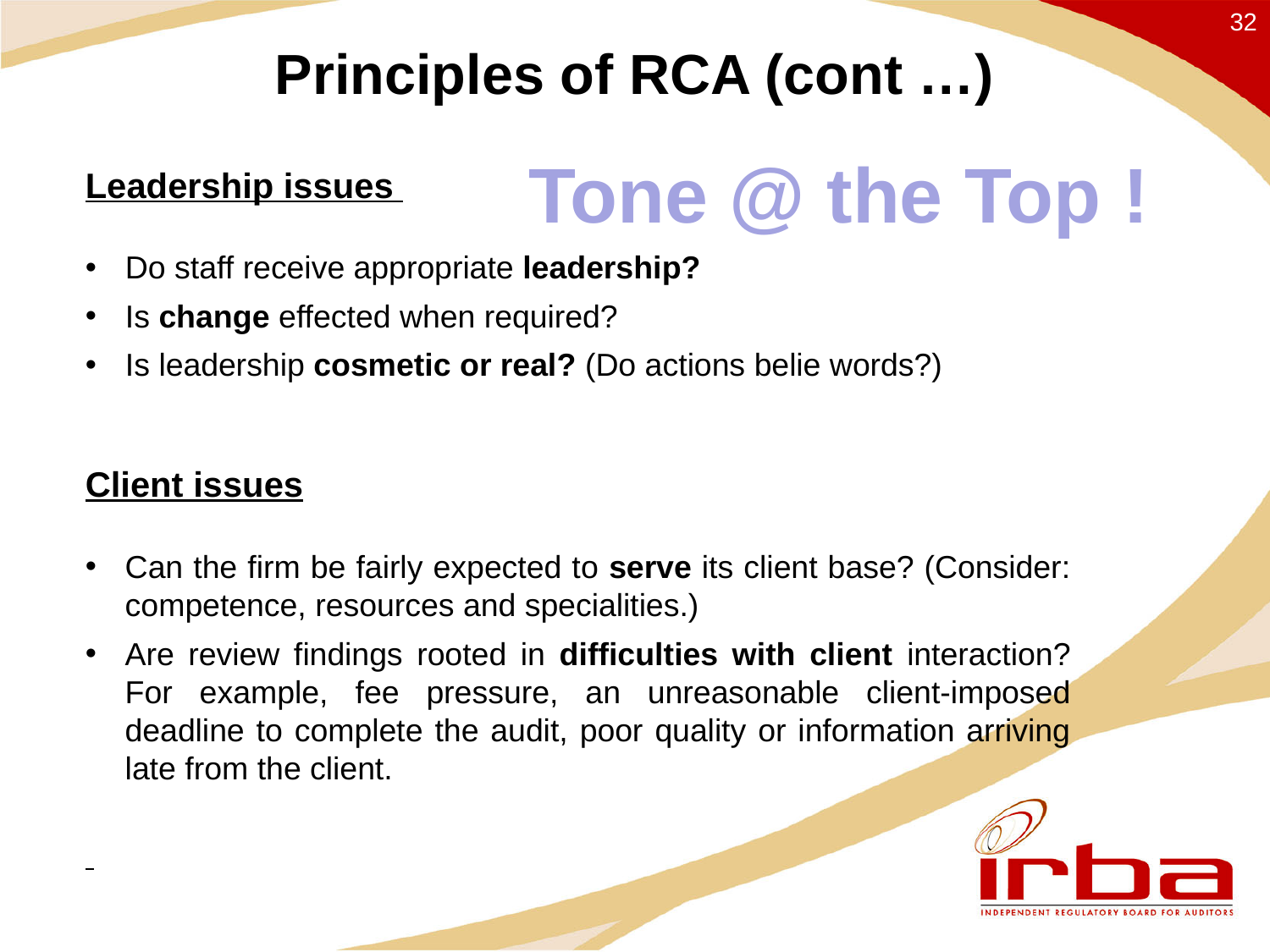

32
# Principles of RCA (cont …)
Tone @ the Top !
Leadership issues

Do staff receive appropriate leadership?
Is change effected when required?
Is leadership cosmetic or real? (Do actions belie words?)
Client issues

Can the firm be fairly expected to serve its client base? (Consider: competence, resources and specialities.)
Are review findings rooted in difficulties with client interaction? For example, fee pressure, an unreasonable client-imposed deadline to complete the audit, poor quality or information arriving late from the client.